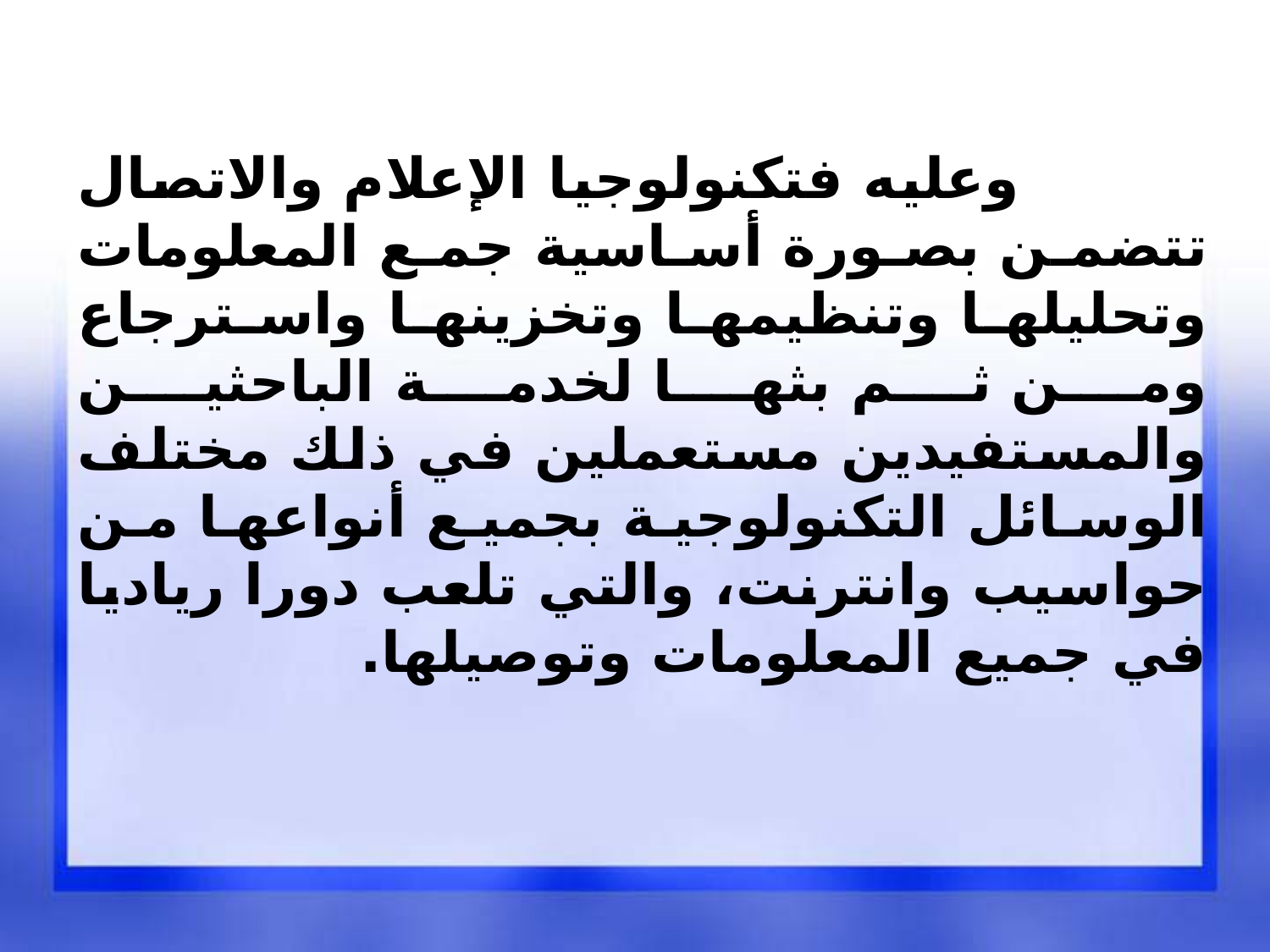

وعليه فتكنولوجيا الإعلام والاتصال تتضمن بصورة أساسية جمع المعلومات وتحليلها وتنظيمها وتخزينها واسترجاع ومن ثم بثها لخدمة الباحثين والمستفيدين مستعملين في ذلك مختلف الوسائل التكنولوجية بجميع أنواعها من حواسيب وانترنت، والتي تلعب دورا رياديا في جميع المعلومات وتوصيلها.